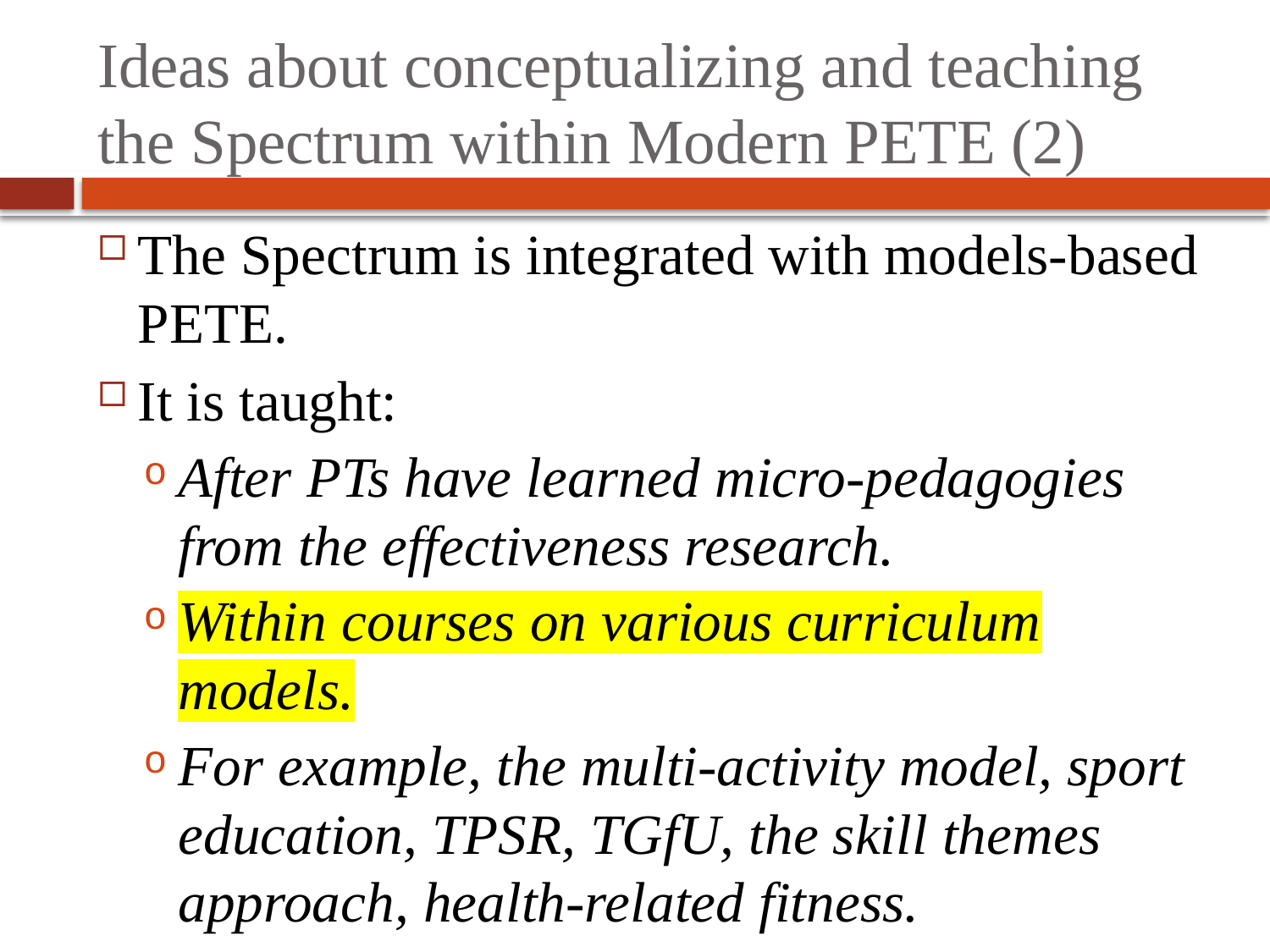

# Ideas about conceptualizing and teaching the Spectrum within Modern PETE (2)
The Spectrum is integrated with models-based PETE.
It is taught:
After PTs have learned micro-pedagogies from the effectiveness research.
Within courses on various curriculum models.
For example, the multi-activity model, sport education, TPSR, TGfU, the skill themes approach, health-related fitness.